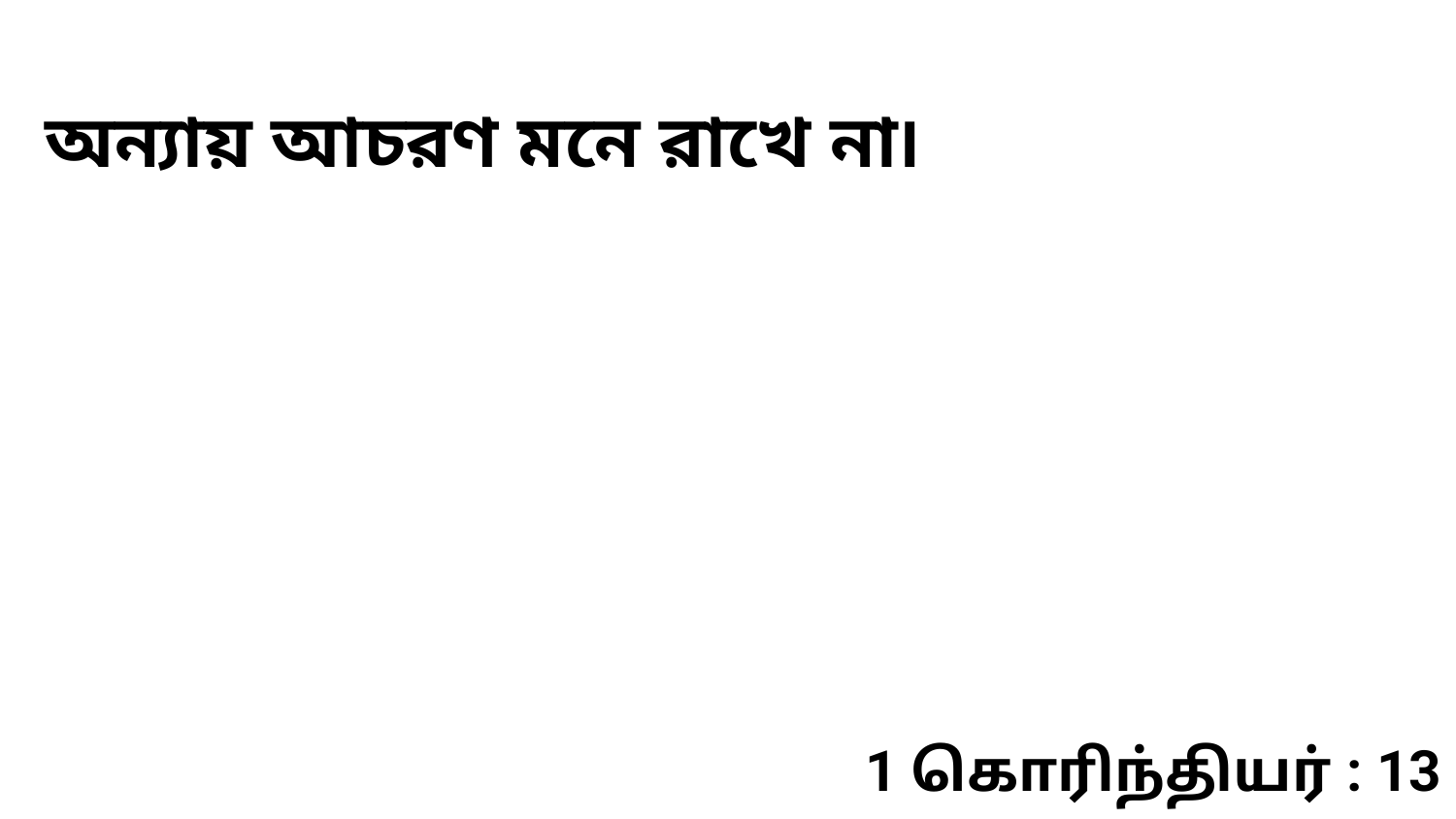

অন্যায় আচরণ মনে রাখে না৷
1 கொரிந்தியர் : 13